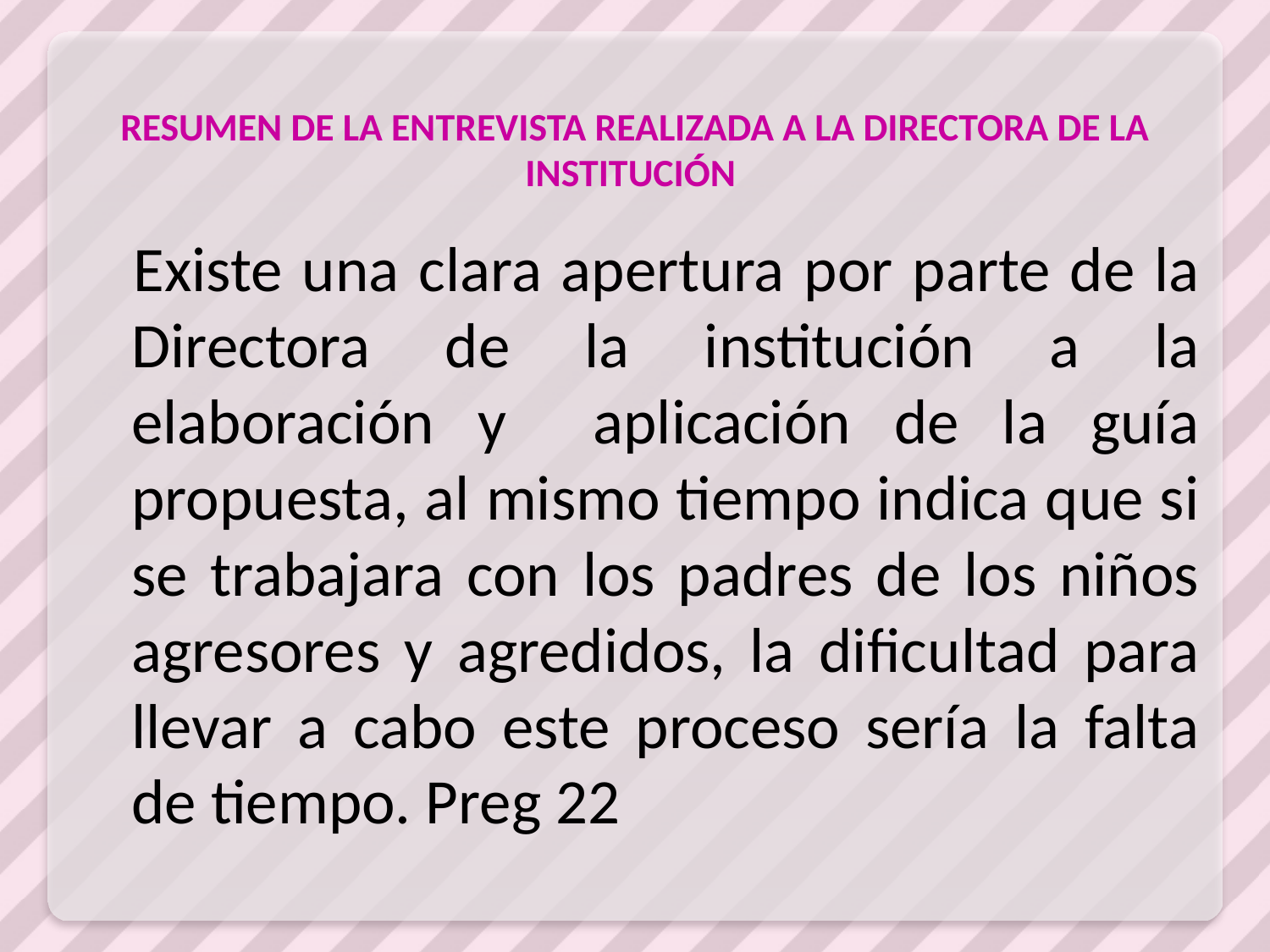

# RESUMEN DE LA ENTREVISTA REALIZADA A LA DIRECTORA DE LA INSTITUCIÓN
  Existe una clara apertura por parte de la Directora de la institución a la elaboración y  aplicación de la guía propuesta, al mismo tiempo indica que si se trabajara con los padres de los niños agresores y agredidos, la dificultad para llevar a cabo este proceso sería la falta de tiempo. Preg 22